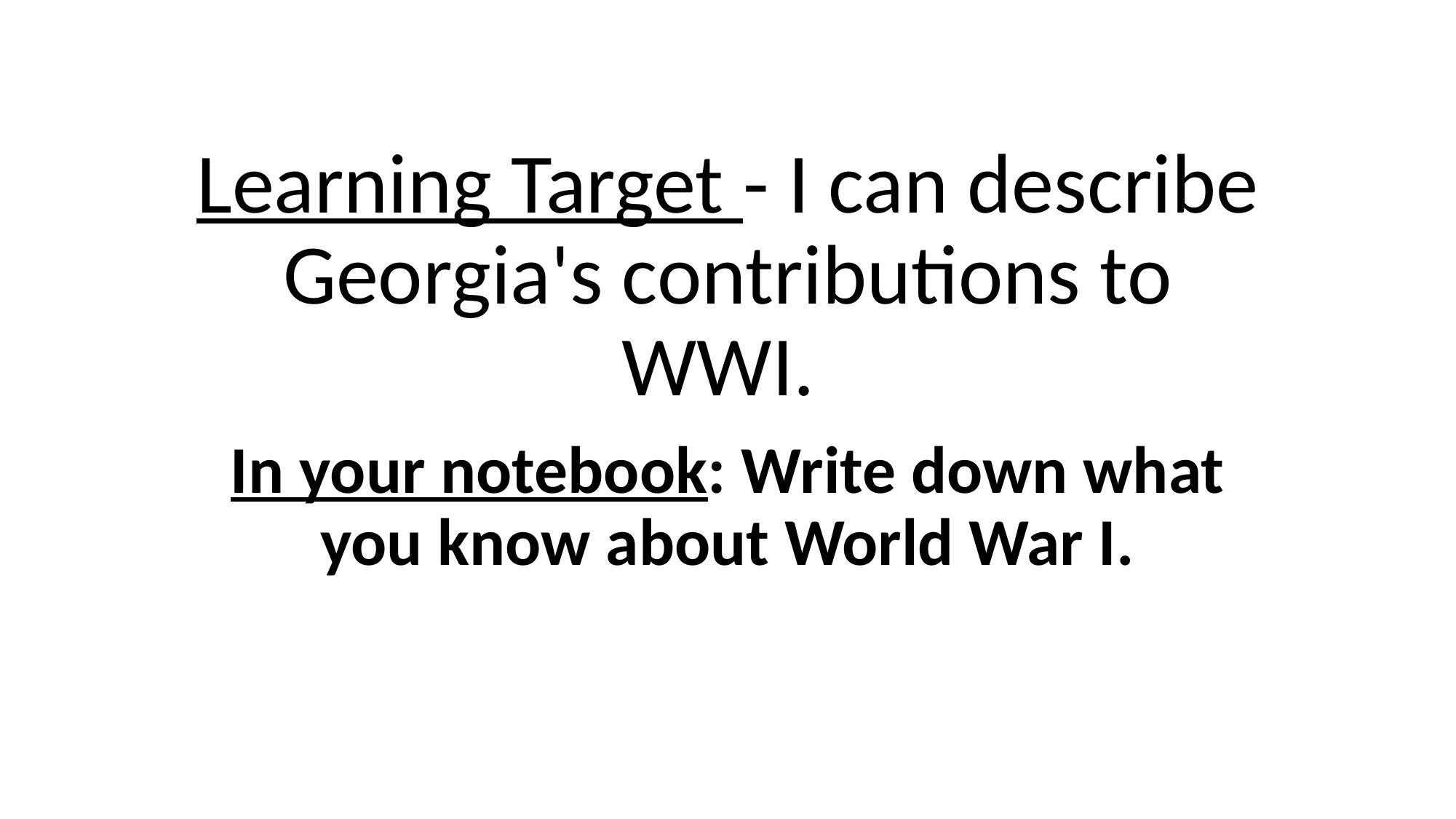

# Learning Target - I can describe Georgia's contributions to WWI.
In your notebook: Write down what you know about World War I.